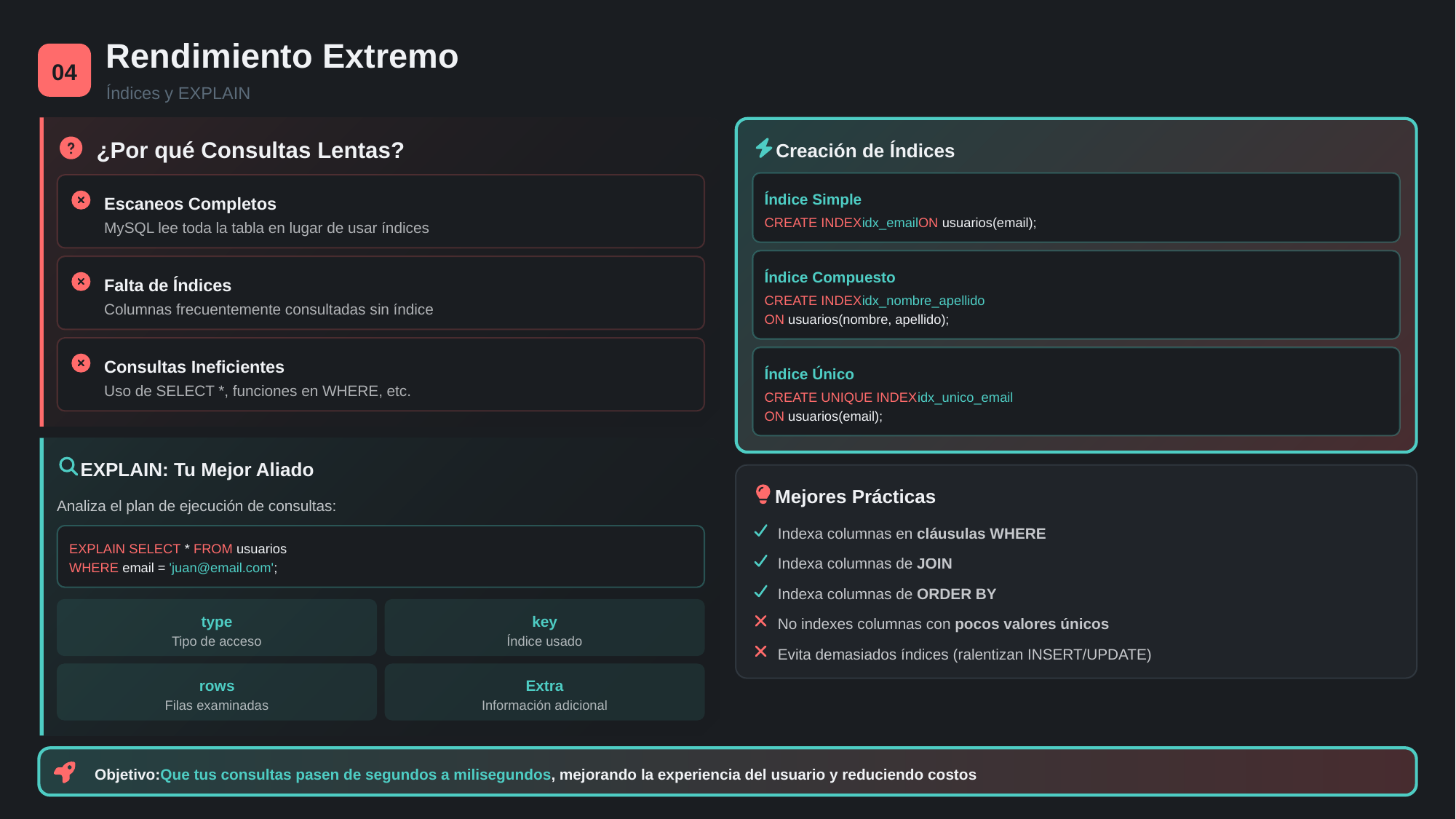

Rendimiento Extremo
04

Índices y EXPLAIN

¿Por qué Consultas Lentas?
Creación de Índices

Índice Simple
Escaneos Completos

CREATE INDEXidx_emailON usuarios(email);
MySQL lee toda la tabla en lugar de usar índices

Índice Compuesto
Falta de Índices

CREATE INDEXidx_nombre_apellido
ON usuarios(nombre, apellido);
Columnas frecuentemente consultadas sin índice

Consultas Ineficientes

Índice Único
Uso de SELECT *, funciones en WHERE, etc.
CREATE UNIQUE INDEXidx_unico_email
ON usuarios(email);

EXPLAIN: Tu Mejor Aliado

Mejores Prácticas

Analiza el plan de ejecución de consultas:
Indexa columnas en cláusulas WHERE

EXPLAIN SELECT * FROM usuarios
Indexa columnas de JOIN

WHERE email = 'juan@email.com';
Indexa columnas de ORDER BY

type
key
No indexes columnas con pocos valores únicos

Tipo de acceso
Índice usado
Evita demasiados índices (ralentizan INSERT/UPDATE)

rows
Extra
Filas examinadas
Información adicional

Objetivo:Que tus consultas pasen de segundos a milisegundos, mejorando la experiencia del usuario y reduciendo costos